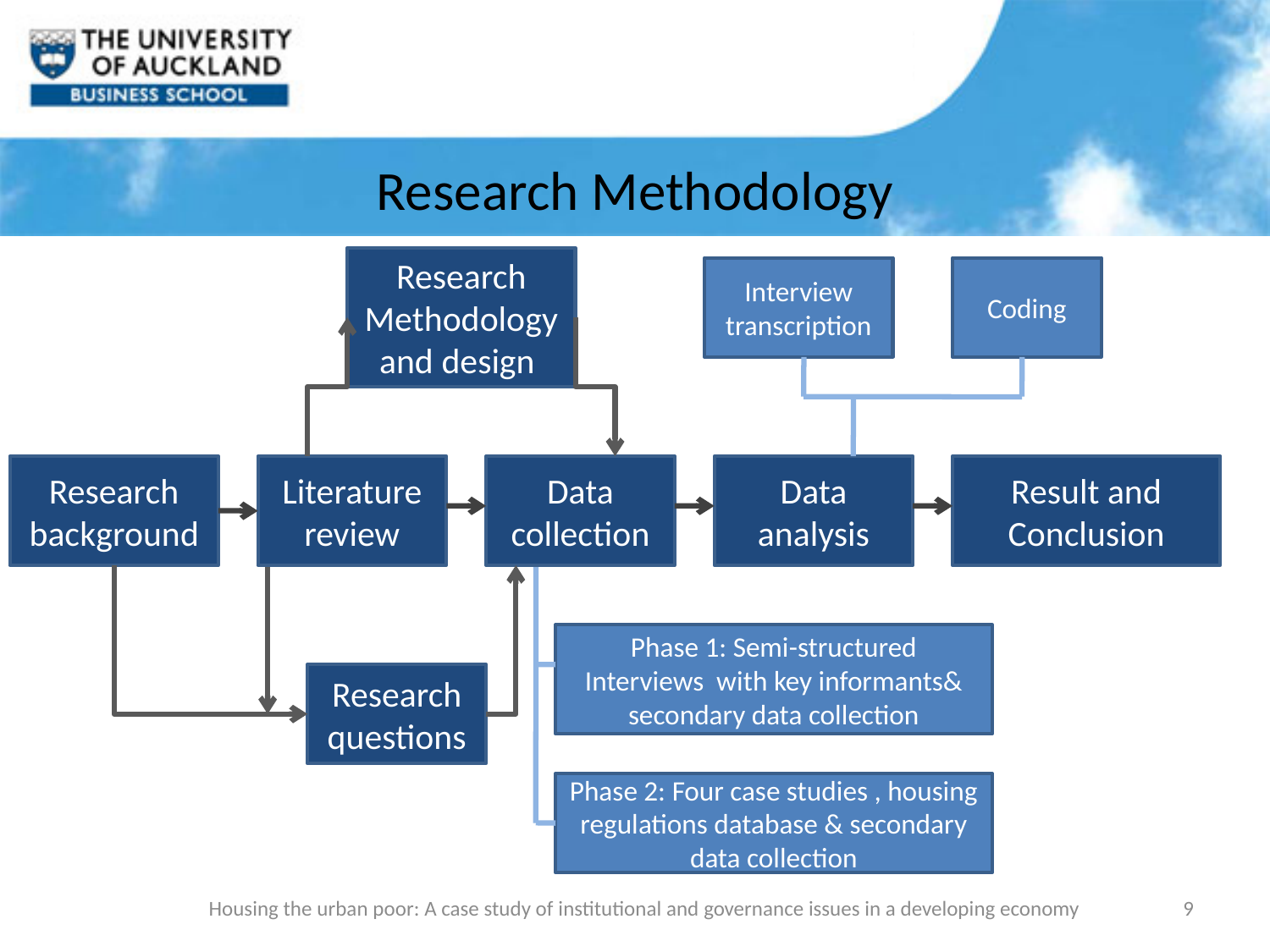

# Research Methodology
Research Methodology and design
Interview transcription
Literature review
Data collection
Data analysis
Result and Conclusion
Research background
Research questions
Coding
Phase 1: Semi-structured Interviews  with key informants& secondary data collection
Phase 2: Four case studies , housing regulations database & secondary data collection
Housing the urban poor: A case study of institutional and governance issues in a developing economy
9